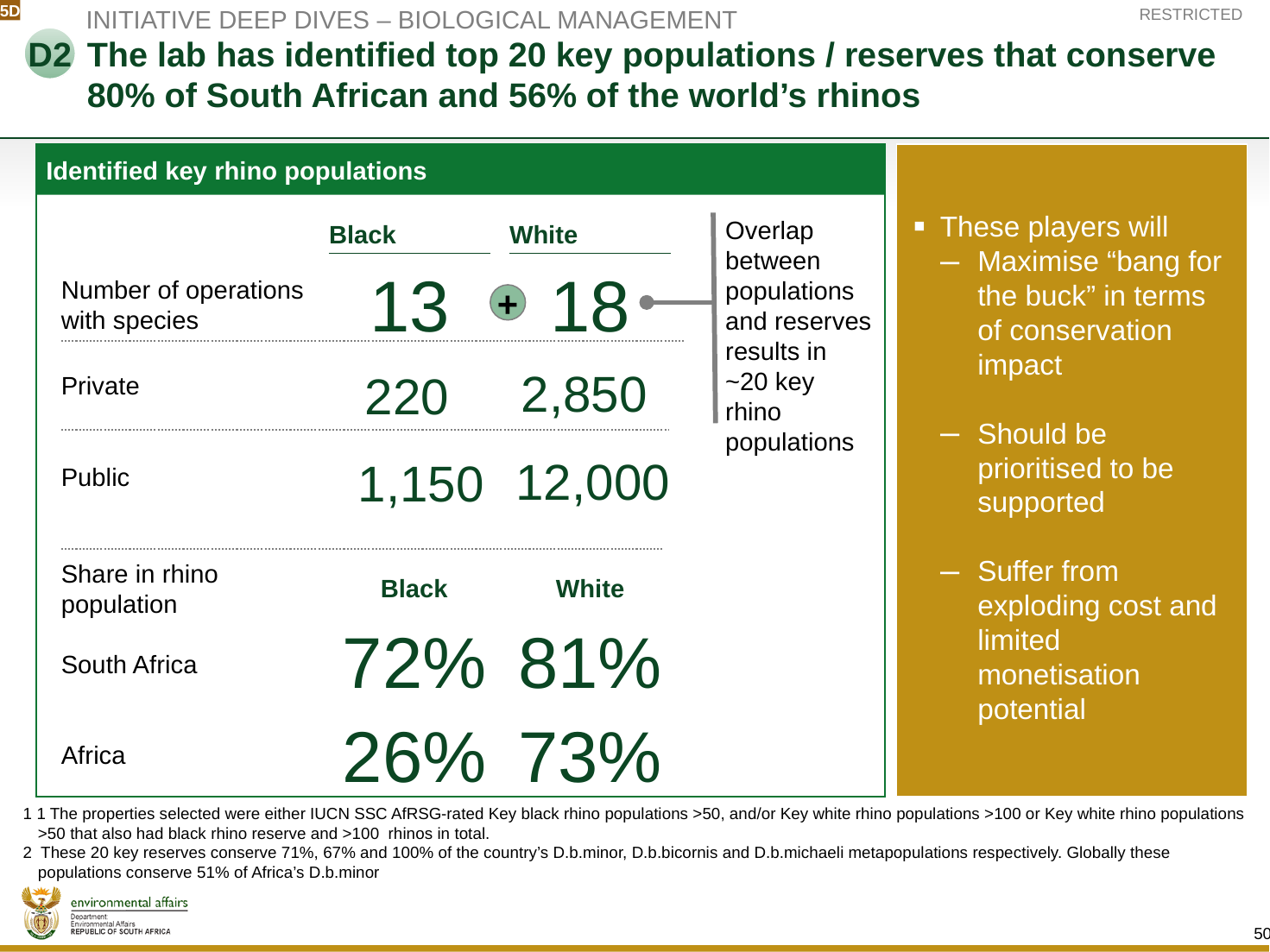

5D
INITIATIVE DEEP DIVES – BIOLOGICAL MANAGEMENT
D2
# The lab has identified top 20 key populations / reserves that conserve 80% of South African and 56% of the world’s rhinos

Identified key rhino populations

These players will
Maximise “bang for the buck” in terms of conservation impact

Should be prioritised to be supported

Suffer from exploding cost and limited monetisation potential
Overlap between populations and reserves results in ~20 key rhino populations
Black
White
13
18
Number of operations with species
+
2,850
220
Private
12,000
1,150
Public
Share in rhino population

South Africa

Africa
White
Black
72%
81%

26%
73%
1 1 The properties selected were either IUCN SSC AfRSG-rated Key black rhino populations >50, and/or Key white rhino populations >100 or Key white rhino populations >50 that also had black rhino reserve and >100  rhinos in total.
2  These 20 key reserves conserve 71%, 67% and 100% of the country’s D.b.minor, D.b.bicornis and D.b.michaeli metapopulations respectively. Globally these populations conserve 51% of Africa’s D.b.minor